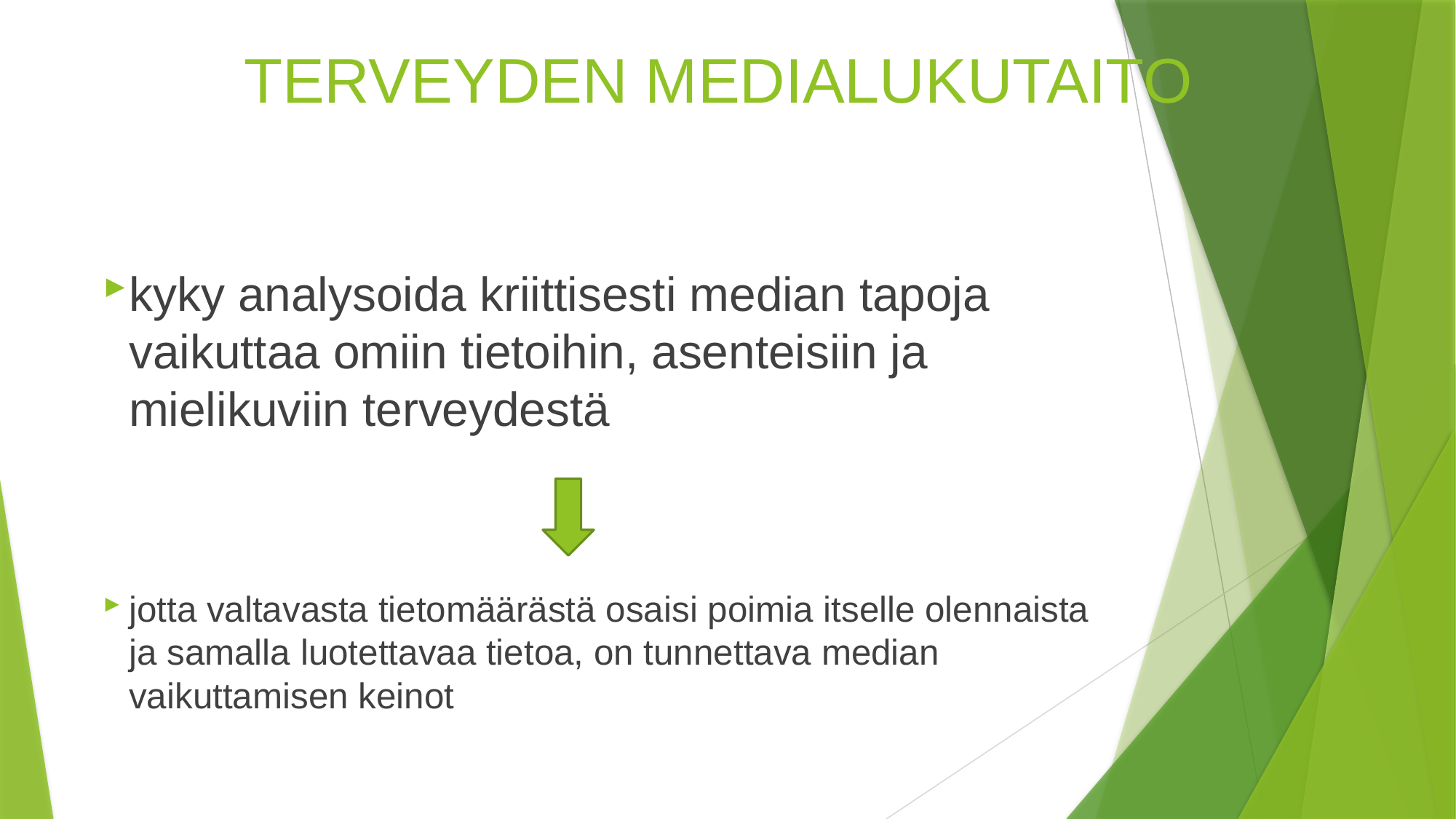

# TERVEYDEN MEDIALUKUTAITO
kyky analysoida kriittisesti median tapoja vaikuttaa omiin tietoihin, asenteisiin ja mielikuviin terveydestä

jotta valtavasta tietomäärästä osaisi poimia itselle olennaista ja samalla luotettavaa tietoa, on tunnettava median vaikuttamisen keinot